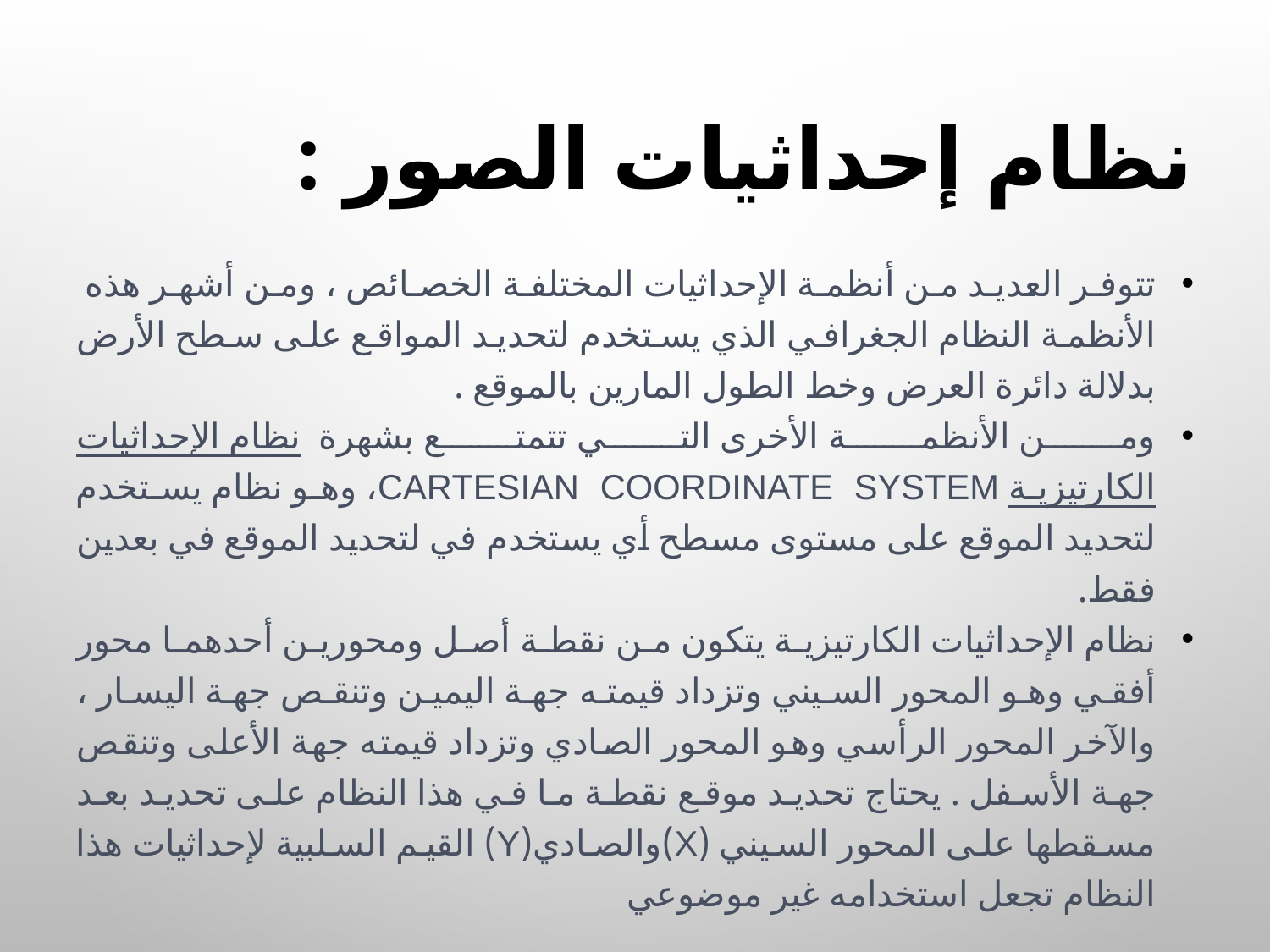

# نظام إحداثيات الصور :
تتوفر العديد من أنظمة الإحداثيات المختلفة الخصائص ، ومن أشهر هذه  الأنظمة النظام الجغرافي الذي يستخدم لتحديد المواقع على سطح الأرض بدلالة دائرة العرض وخط الطول المارين بالموقع .
ومن الأنظمة الأخرى التي تتمتع بشهرة  نظام الإحداثيات الكارتيزية Cartesian Coordinate System، وهو نظام يستخدم لتحديد الموقع على مستوى مسطح أي يستخدم في لتحديد الموقع في بعدين فقط.
نظام الإحداثيات الكارتيزية يتكون من نقطة أصل ومحورين أحدهما محور أفقي وهو المحور السيني وتزداد قيمته جهة اليمين وتنقص جهة اليسار ، والآخر المحور الرأسي وهو المحور الصادي وتزداد قيمته جهة الأعلى وتنقص جهة الأسفل . يحتاج تحديد موقع نقطة ما في هذا النظام على تحديد بعد مسقطها على المحور السيني (X)والصادي(Y) القيم السلبية لإحداثيات هذا النظام تجعل استخدامه غير موضوعي